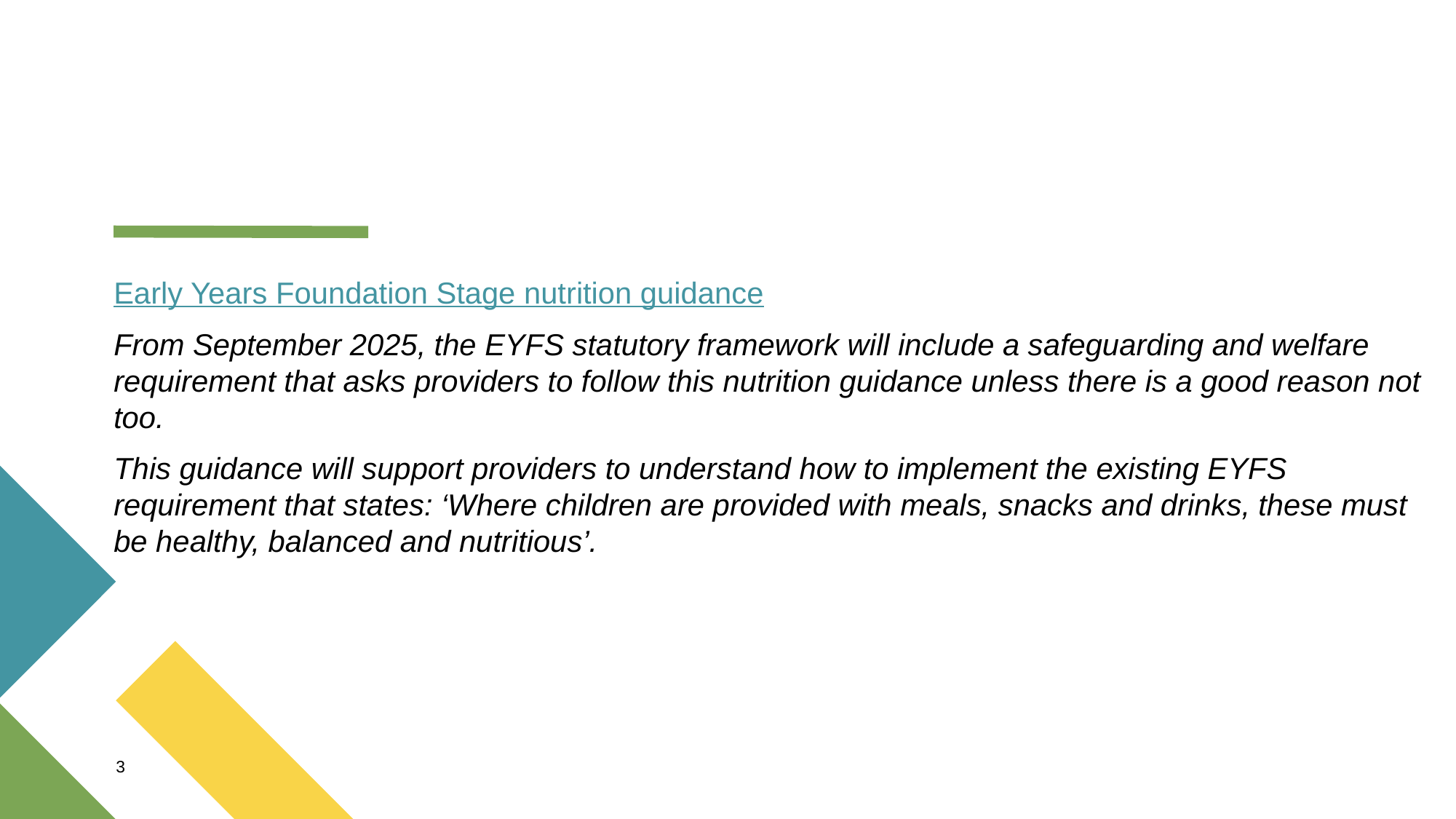

Early Years Foundation Stage nutrition guidance
From September 2025, the EYFS statutory framework will include a safeguarding and welfare requirement that asks providers to follow this nutrition guidance unless there is a good reason not too.
This guidance will support providers to understand how to implement the existing EYFS requirement that states: ‘Where children are provided with meals, snacks and drinks, these must be healthy, balanced and nutritious’.

3